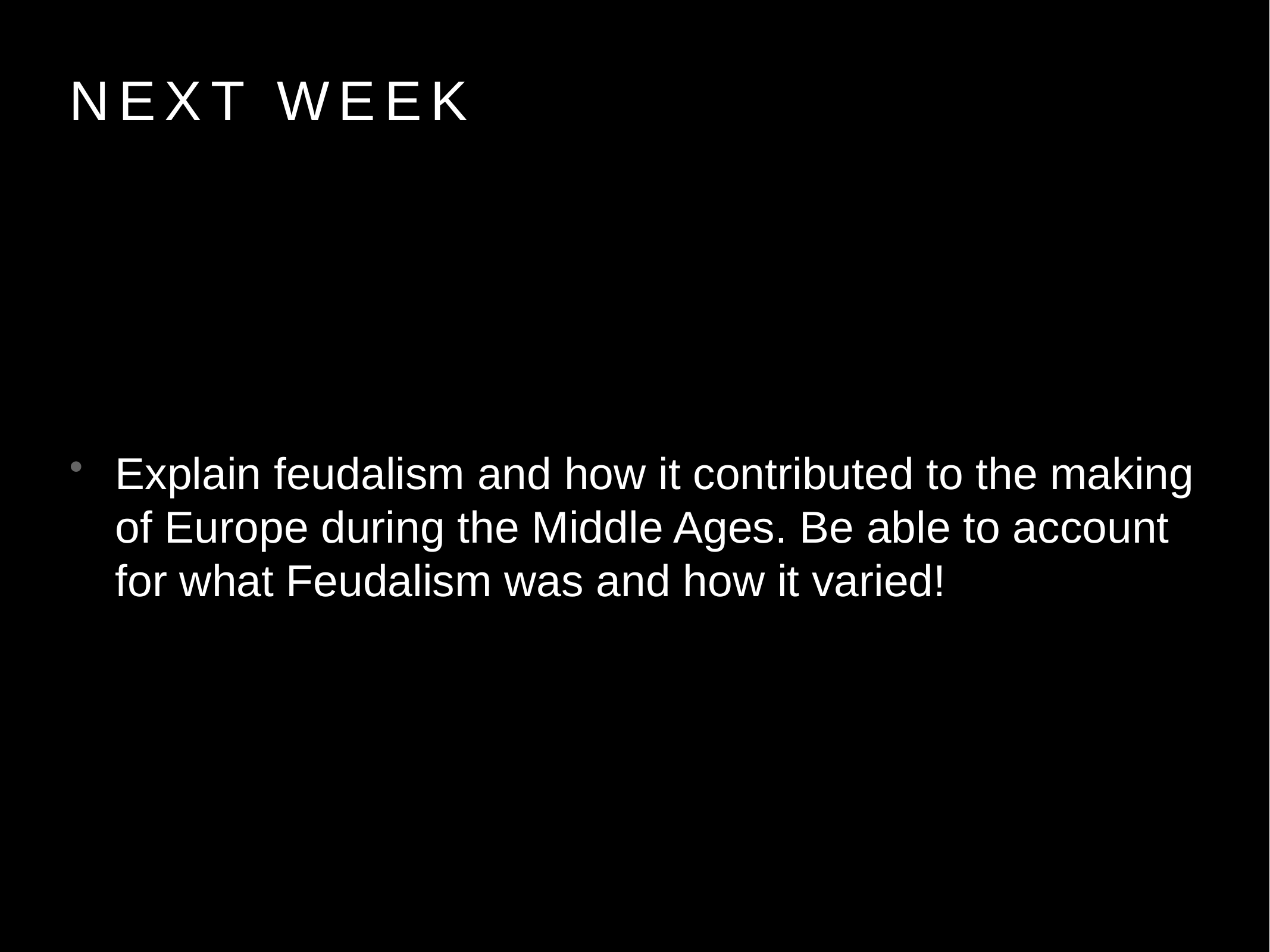

# Next Week
Explain feudalism and how it contributed to the making of Europe during the Middle Ages. Be able to account for what Feudalism was and how it varied!